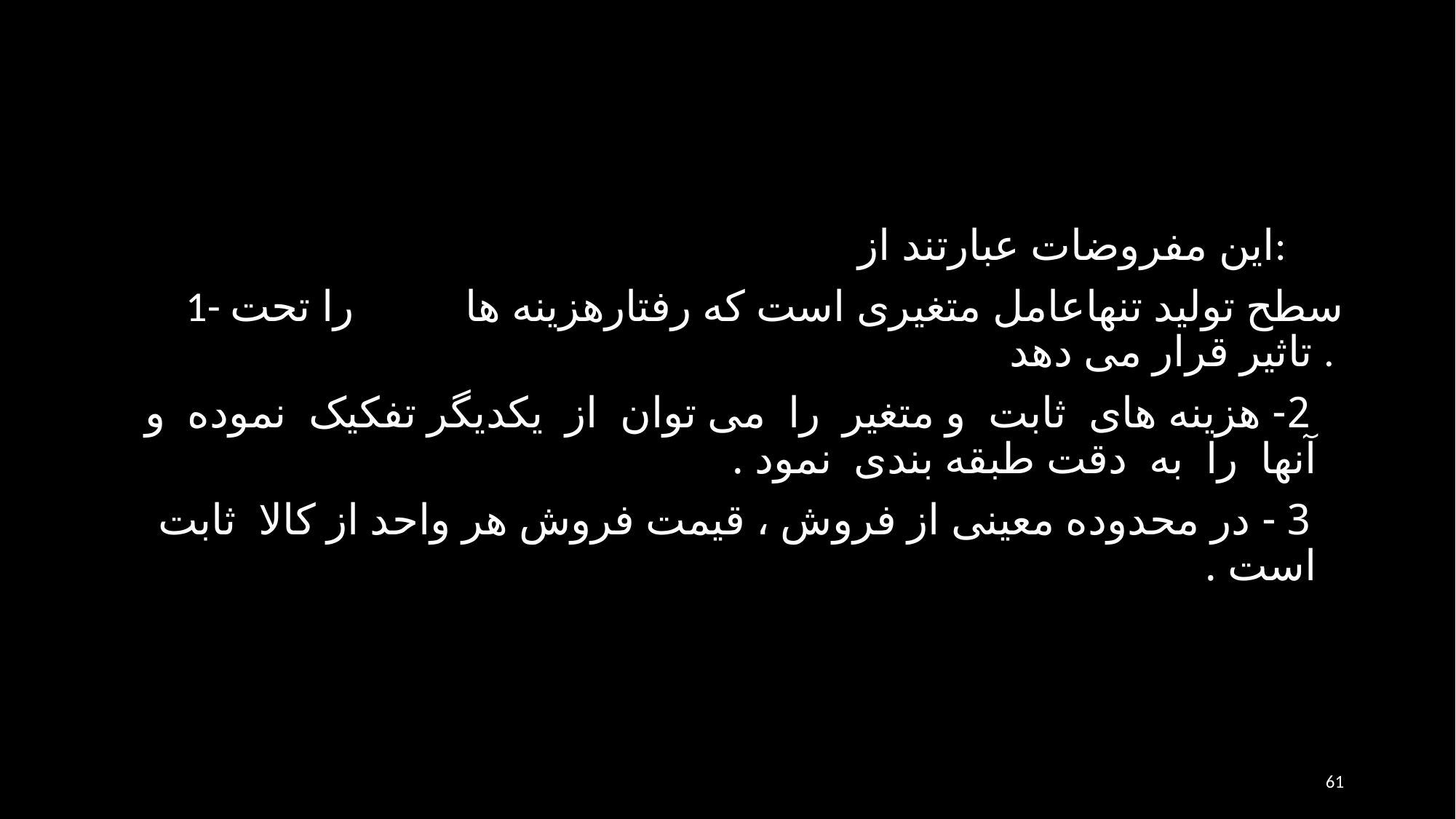

این مفروضات عبارتند از:
   1- سطح تولید تنهاعامل متغیری است که رفتارهزینه ها          را تحت تاثیر قرار می دهد .
   2- هزینه های  ثابت  و متغیر  را  می توان  از  یکدیگر تفکیک  نموده  و  آنها  را  به  دقت طبقه بندی  نمود .
   3 - در محدوده معینی از فروش ، قیمت فروش هر واحد از کالا  ثابت است .
61